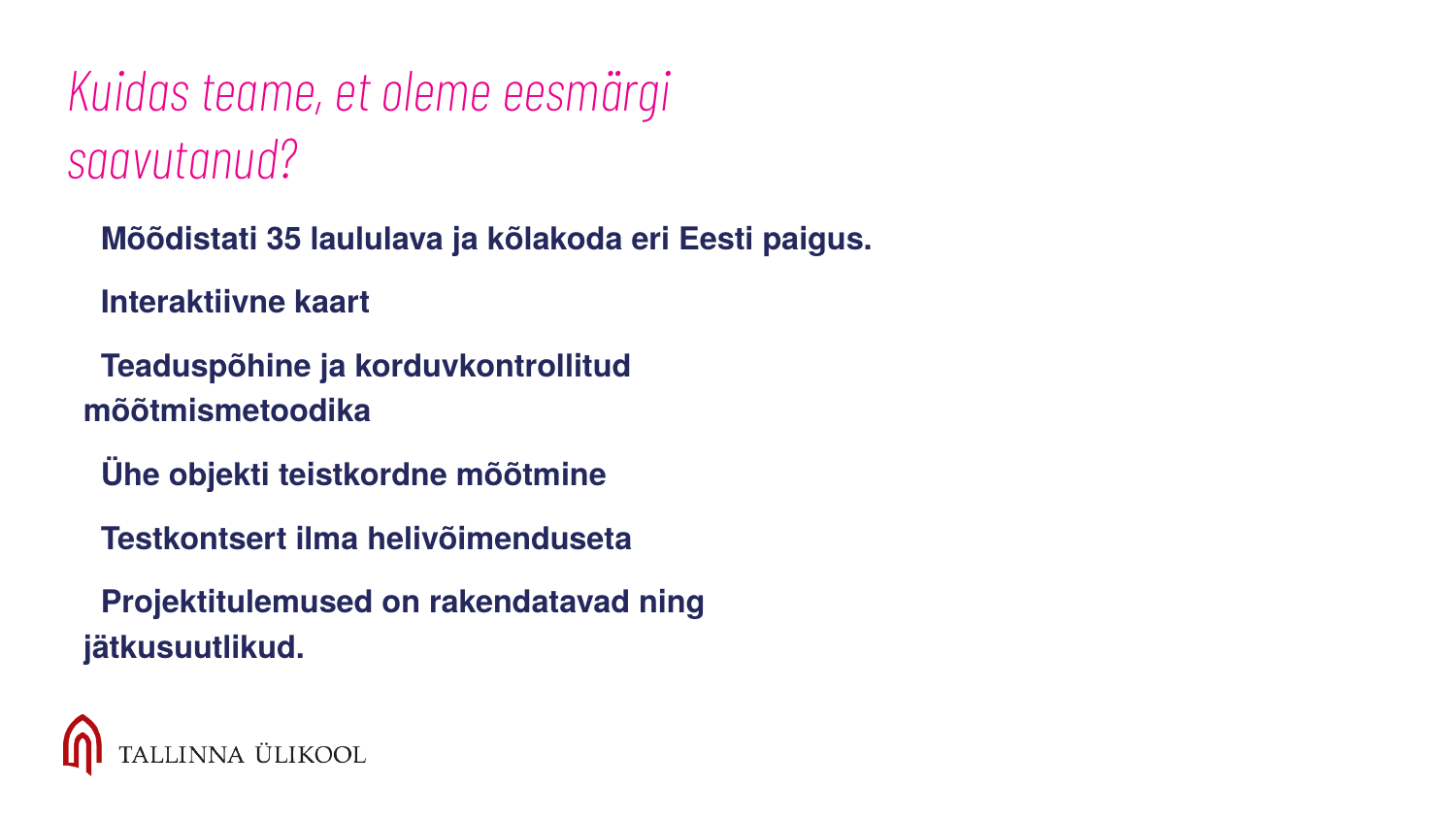

# Kuidas teame, et oleme eesmärgi saavutanud?
Mõõdistati 35 laululava ja kõlakoda eri Eesti paigus.
Interaktiivne kaart
Teaduspõhine ja korduvkontrollitud mõõtmismetoodika
Ühe objekti teistkordne mõõtmine
Testkontsert ilma helivõimenduseta
Projektitulemused on rakendatavad ning jätkusuutlikud.